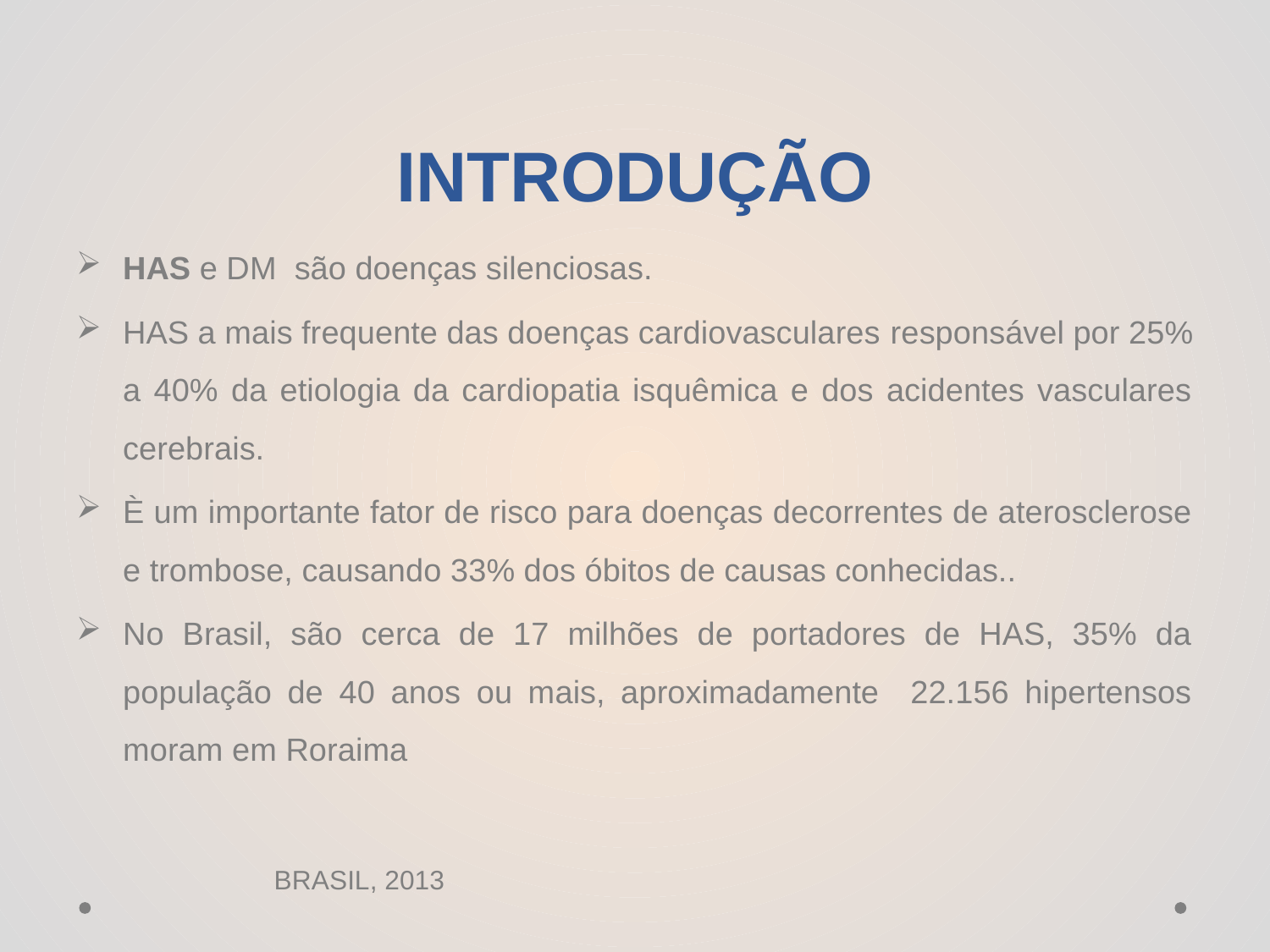

# INTRODUÇÃO
HAS e DM  são doenças silenciosas.
HAS a mais frequente das doenças cardiovasculares responsável por 25% a 40% da etiologia da cardiopatia isquêmica e dos acidentes vasculares cerebrais.
È um importante fator de risco para doenças decorrentes de aterosclerose e trombose, causando 33% dos óbitos de causas conhecidas..
No Brasil, são cerca de 17 milhões de portadores de HAS, 35% da população de 40 anos ou mais, aproximadamente  22.156 hipertensos moram em Roraima

							                 BRASIL, 2013